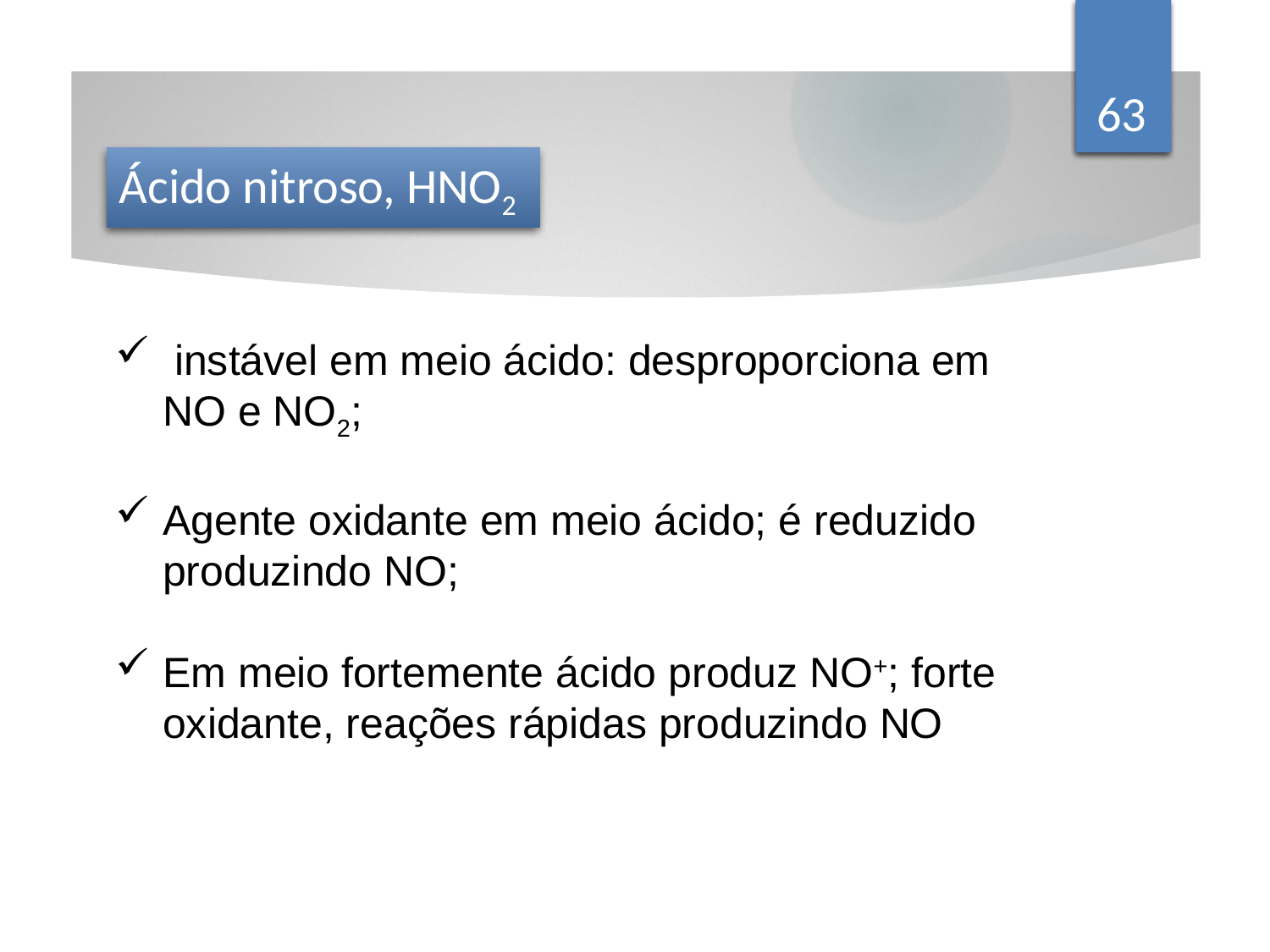

63
Ácido nitroso, HNO2
 instável em meio ácido: desproporciona em NO e NO2;

Agente oxidante em meio ácido; é reduzido produzindo NO;

Em meio fortemente ácido produz NO+; forte oxidante, reações rápidas produzindo NO